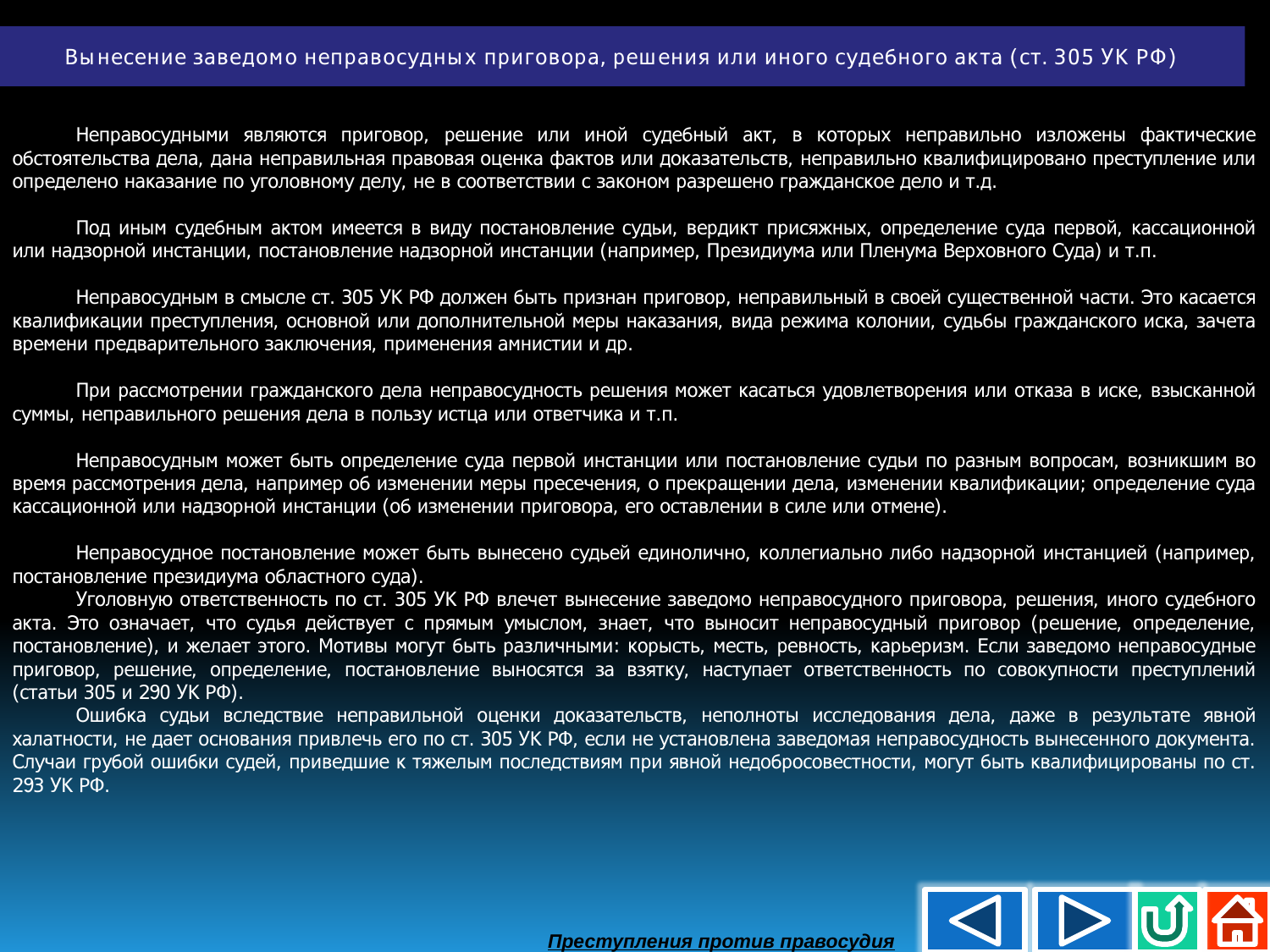

Вынесение заведомо неправосудных приговора, решения или иного судебного акта (ст. 305 УК РФ)
Неправосудными являются приговор, решение или иной судебный акт, в которых неправильно изложены фактические обстоятельства дела, дана неправильная правовая оценка фактов или доказательств, неправильно квалифицировано преступление или определено наказание по уголовному делу, не в соответствии с законом разрешено гражданское дело и т.д.

Под иным судебным актом имеется в виду постановление судьи, вердикт присяжных, определение суда первой, кассационной или надзорной инстанции, постановление надзорной инстанции (например, Президиума или Пленума Верховного Суда) и т.п.

Неправосудным в смысле ст. 305 УК РФ должен быть признан приговор, неправильный в своей существенной части. Это касается квалификации преступления, основной или дополнительной меры наказания, вида режима колонии, судьбы гражданского иска, зачета времени предварительного заключения, применения амнистии и др.

При рассмотрении гражданского дела неправосудность решения может касаться удовлетворения или отказа в иске, взысканной суммы, неправильного решения дела в пользу истца или ответчика и т.п.

Неправосудным может быть определение суда первой инстанции или постановление судьи по разным вопросам, возникшим во время рассмотрения дела, например об изменении меры пресечения, о прекращении дела, изменении квалификации; определение суда кассационной или надзорной инстанции (об изменении приговора, его оставлении в силе или отмене).

Неправосудное постановление может быть вынесено судьей единолично, коллегиально либо надзорной инстанцией (например, постановление президиума областного суда).
Уголовную ответственность по ст. 305 УК РФ влечет вынесение заведомо неправосудного приговора, решения, иного судебного акта. Это означает, что судья действует с прямым умыслом, знает, что выносит неправосудный приговор (решение, определение, постановление), и желает этого. Мотивы могут быть различными: корысть, месть, ревность, карьеризм. Если заведомо неправосудные приговор, решение, определение, постановление выносятся за взятку, наступает ответственность по совокупности преступлений (статьи 305 и 290 УК РФ).
Ошибка судьи вследствие неправильной оценки доказательств, неполноты исследования дела, даже в результате явной халатности, не дает основания привлечь его по ст. 305 УК РФ, если не установлена заведомая неправосудность вынесенного документа. Случаи грубой ошибки судей, приведшие к тяжелым последствиям при явной недобросовестности, могут быть квалифицированы по ст. 293 УК РФ.

Преступления против правосудия